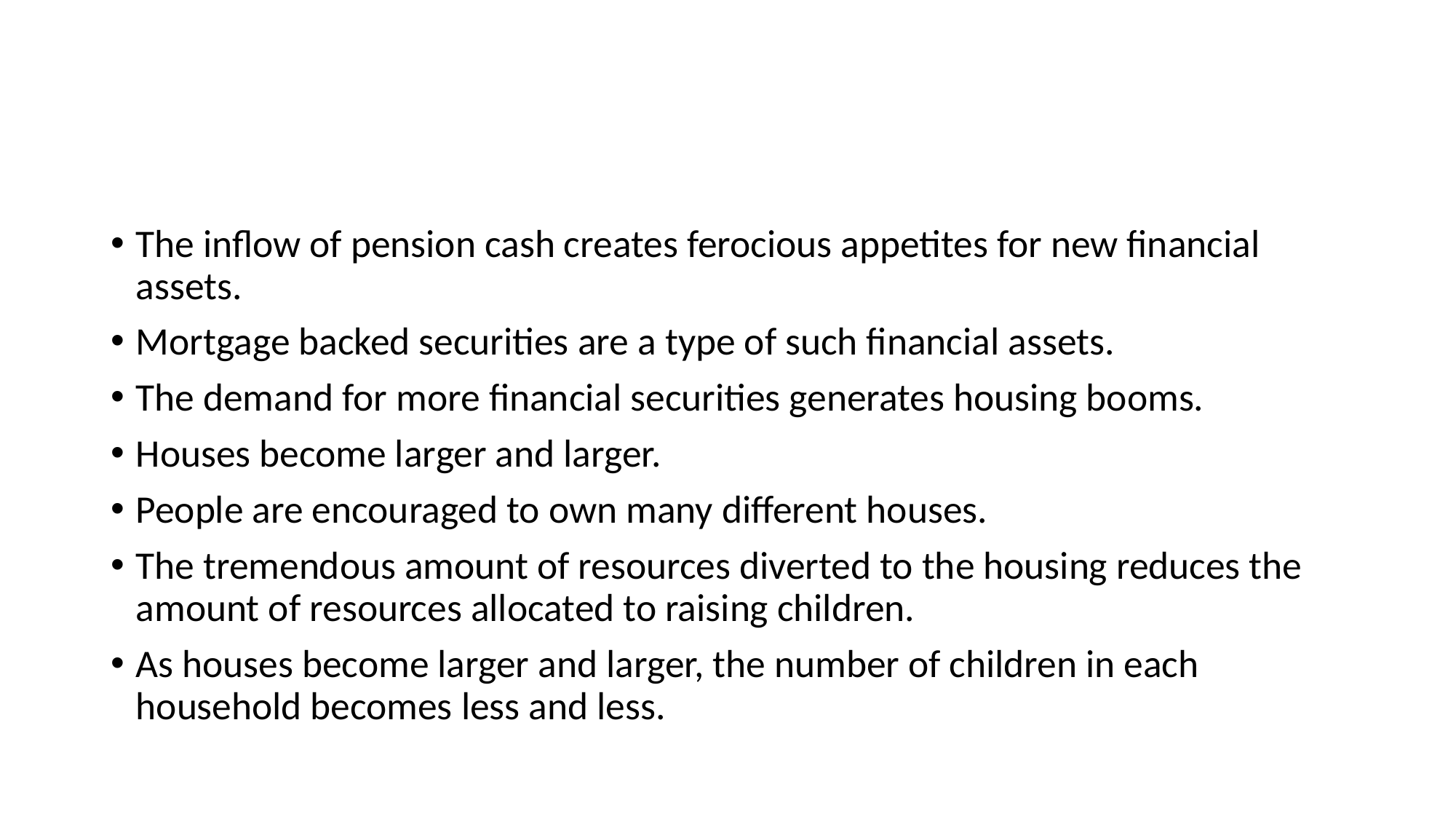

#
The inflow of pension cash creates ferocious appetites for new financial assets.
Mortgage backed securities are a type of such financial assets.
The demand for more financial securities generates housing booms.
Houses become larger and larger.
People are encouraged to own many different houses.
The tremendous amount of resources diverted to the housing reduces the amount of resources allocated to raising children.
As houses become larger and larger, the number of children in each household becomes less and less.